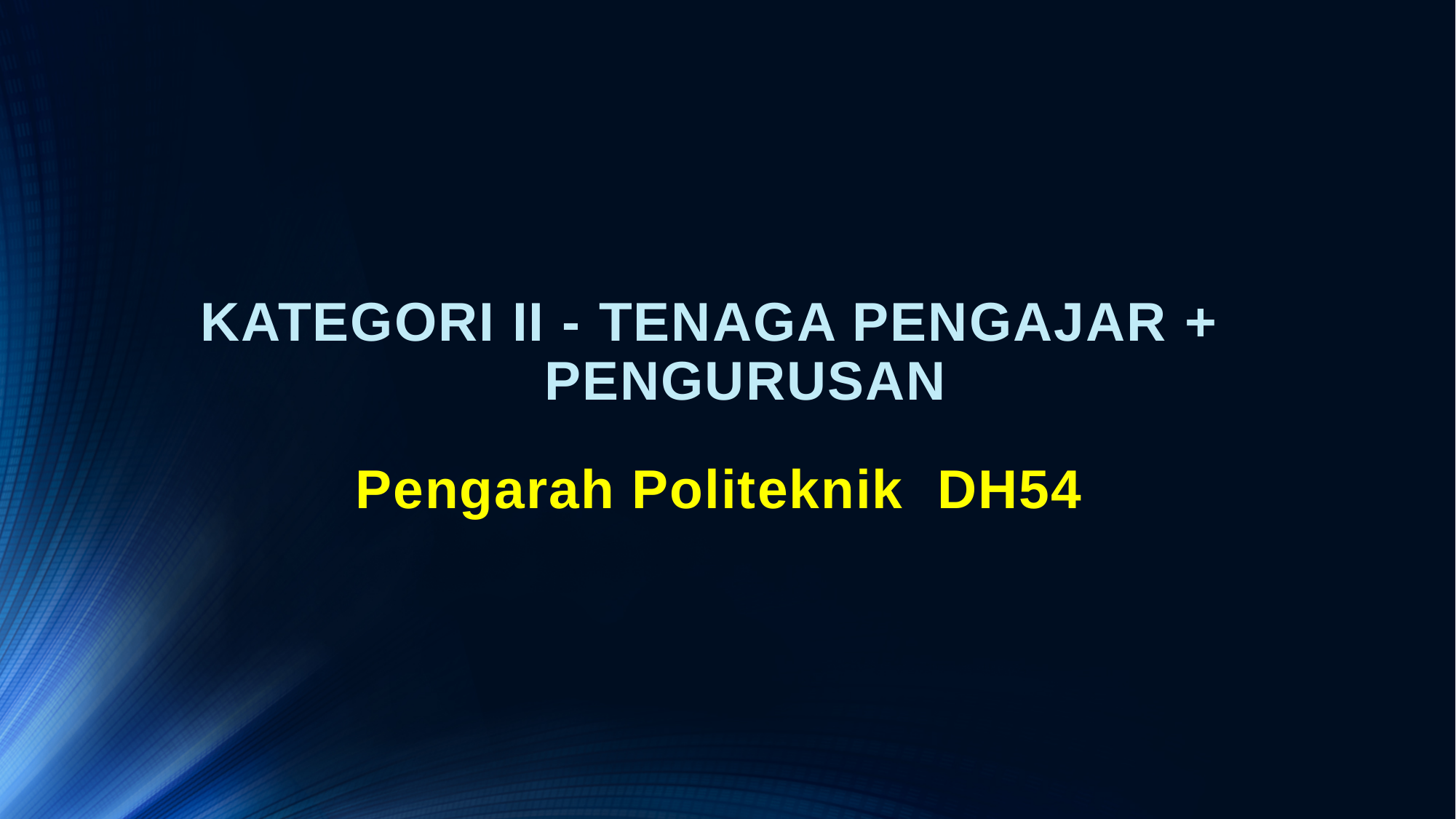

KATEGORI II - TENAGA PENGAJAR + PENGURUSAN
Pengarah Politeknik  DH54